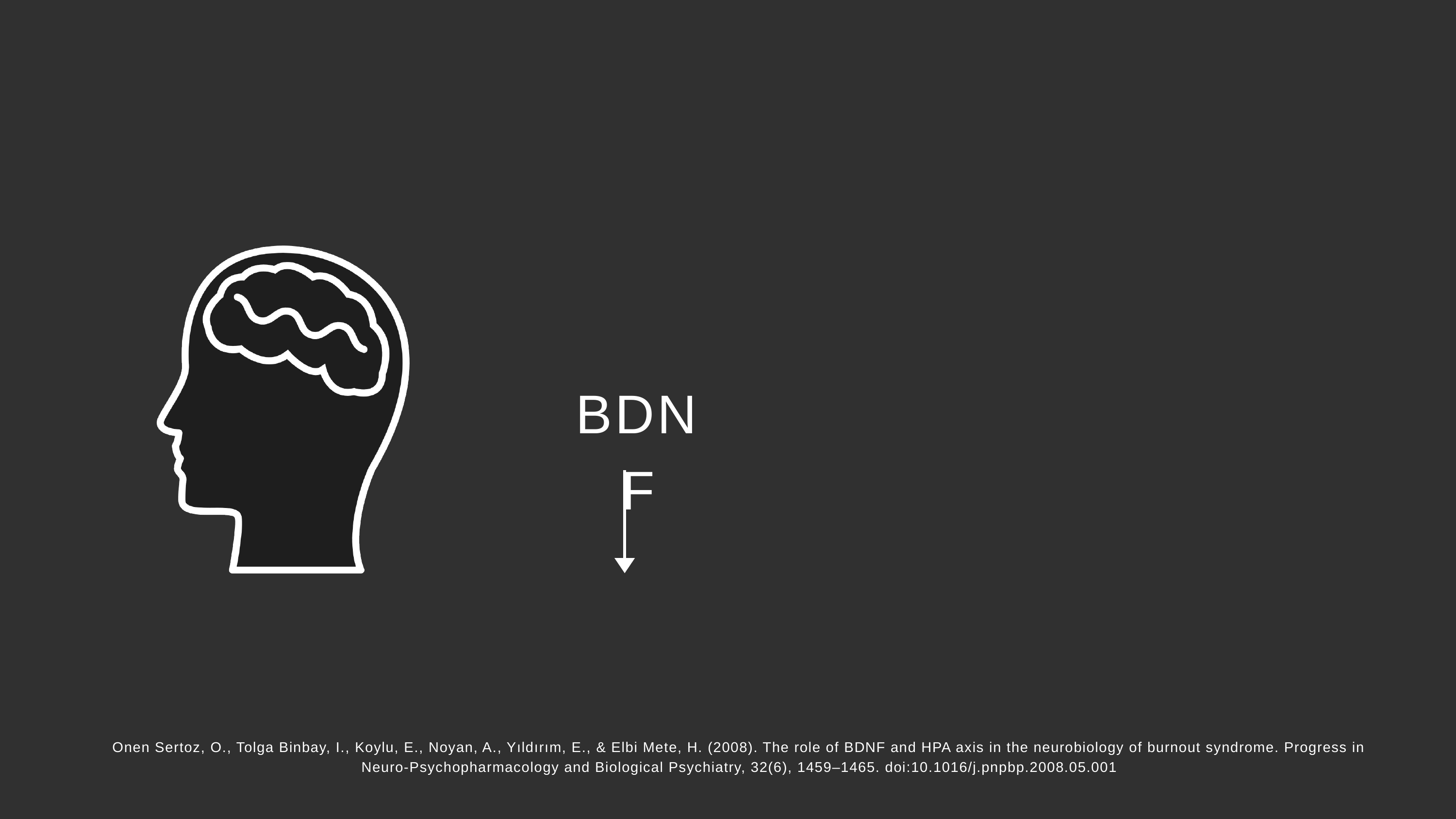

BDNF

Onen Sertoz, O., Tolga Binbay, I., Koylu, E., Noyan, A., Yıldırım, E., & Elbi Mete, H. (2008). The role of BDNF and HPA axis in the neurobiology of burnout syndrome. Progress in Neuro-Psychopharmacology and Biological Psychiatry, 32(6), 1459–1465. doi:10.1016/j.pnpbp.2008.05.001